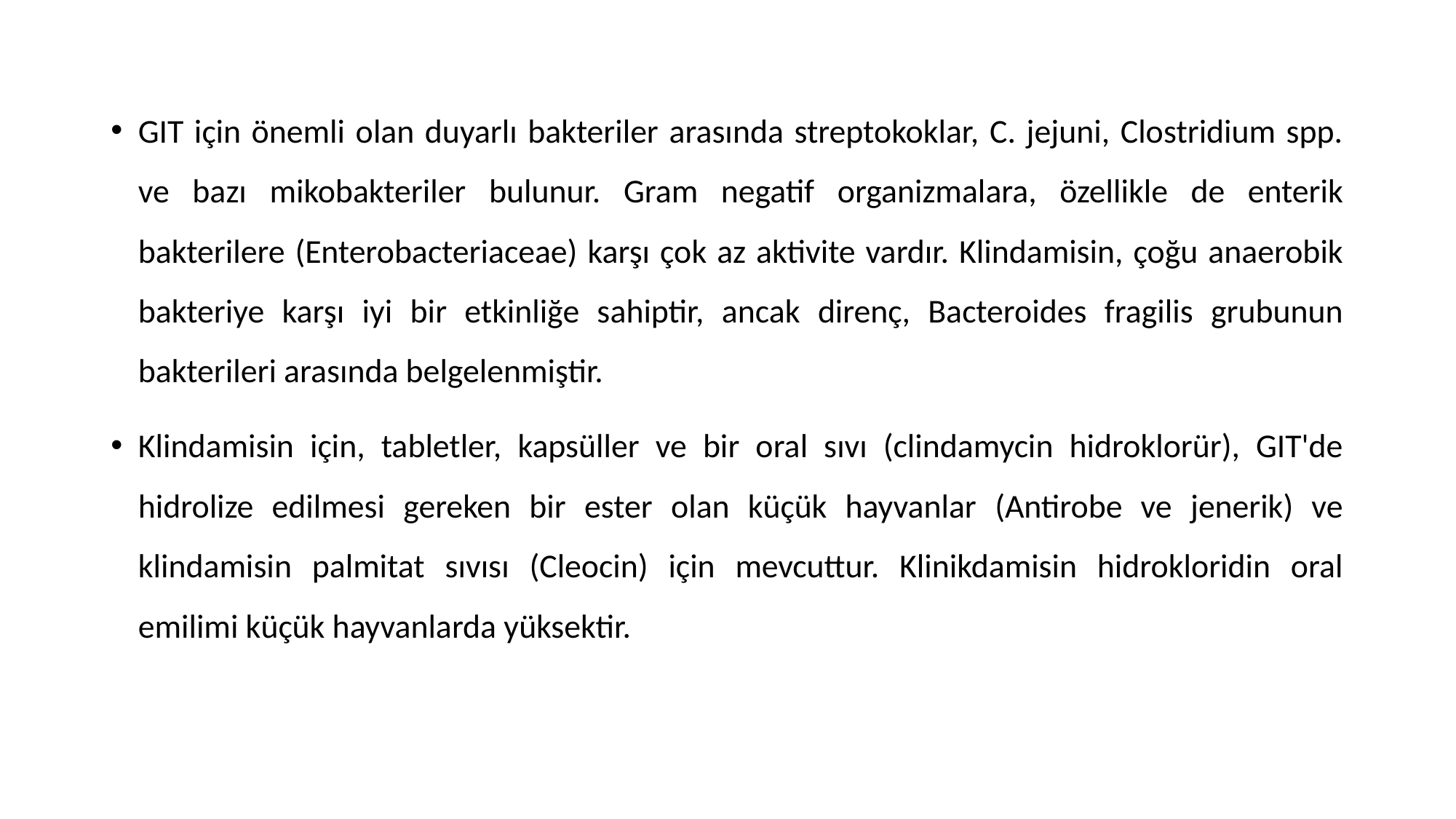

GIT için önemli olan duyarlı bakteriler arasında streptokoklar, C. jejuni, Clostridium spp. ve bazı mikobakteriler bulunur. Gram negatif organizmalara, özellikle de enterik bakterilere (Enterobacteriaceae) karşı çok az aktivite vardır. Klindamisin, çoğu anaerobik bakteriye karşı iyi bir etkinliğe sahiptir, ancak direnç, Bacteroides fragilis grubunun bakterileri arasında belgelenmiştir.
Klindamisin için, tabletler, kapsüller ve bir oral sıvı (clindamycin hidroklorür), GIT'de hidrolize edilmesi gereken bir ester olan küçük hayvanlar (Antirobe ve jenerik) ve klindamisin palmitat sıvısı (Cleocin) için mevcuttur. Klinikdamisin hidrokloridin oral emilimi küçük hayvanlarda yüksektir.